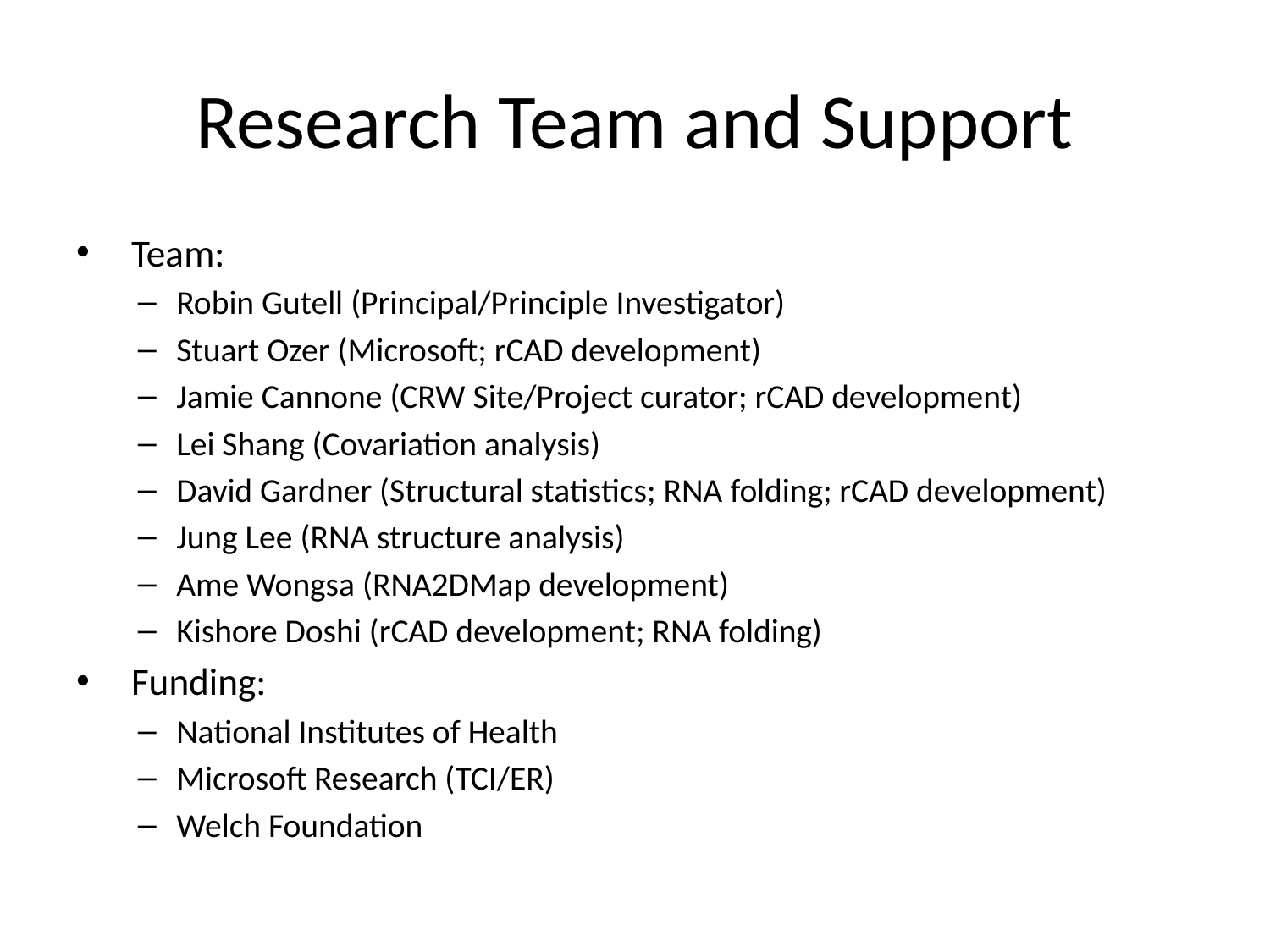

# Research Team and Support
 Team:
Robin Gutell (Principal/Principle Investigator)
Stuart Ozer (Microsoft; rCAD development)
Jamie Cannone (CRW Site/Project curator; rCAD development)
Lei Shang (Covariation analysis)
David Gardner (Structural statistics; RNA folding; rCAD development)
Jung Lee (RNA structure analysis)
Ame Wongsa (RNA2DMap development)
Kishore Doshi (rCAD development; RNA folding)
 Funding:
National Institutes of Health
Microsoft Research (TCI/ER)
Welch Foundation